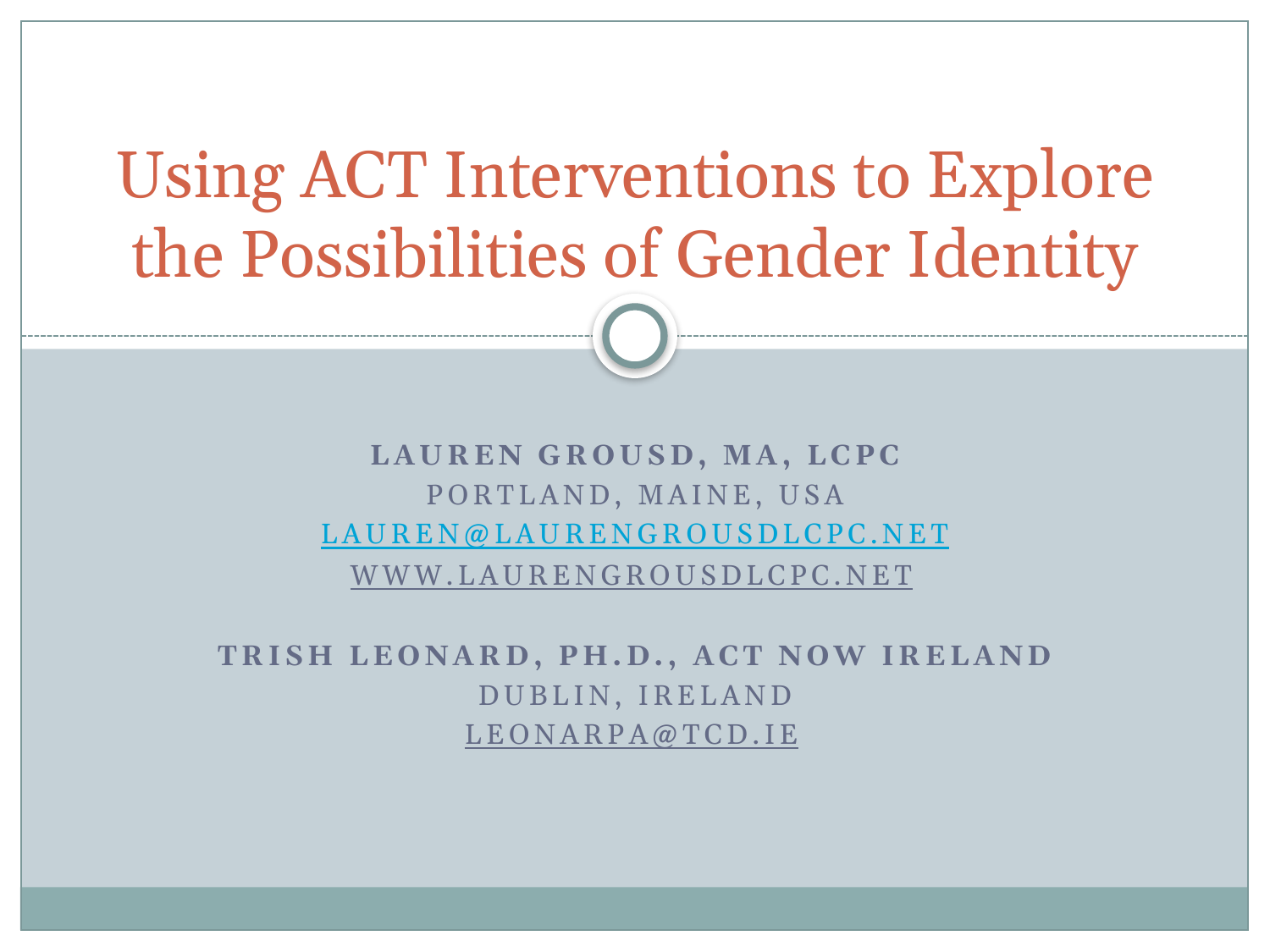

# Using ACT Interventions to Explore the Possibilities of Gender Identity

Lauren Grousd, MA, LCPC
Portland, Maine, USA
Lauren@LaurenGrousdlcpc.net
www.laurengrousdlcpc.net

Trish Leonard, Ph.D., ACT now Ireland
Dublin, Ireland
leonarpa@tcd.ie